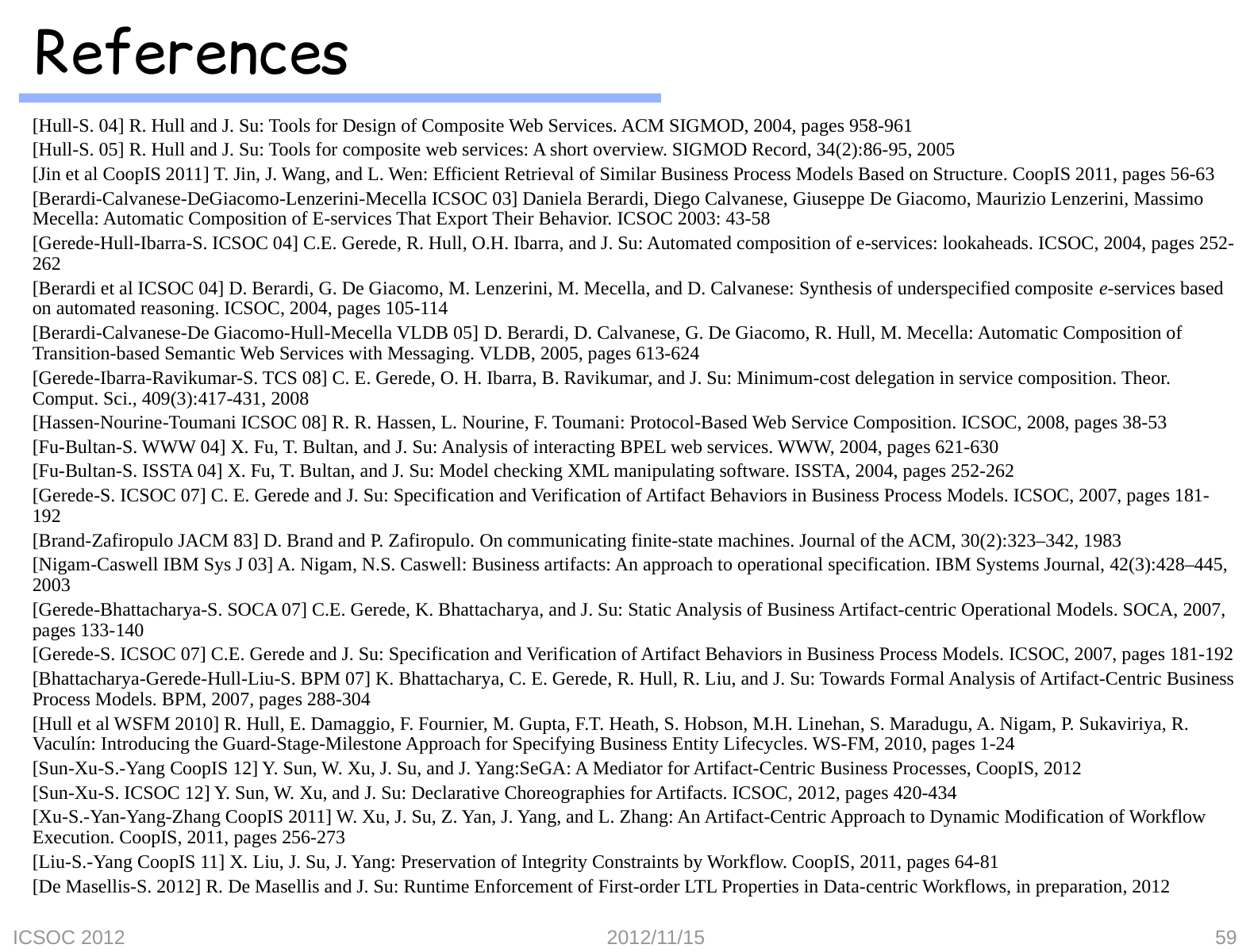

# References
[Hull-S. 04] R. Hull and J. Su: Tools for Design of Composite Web Services. ACM SIGMOD, 2004, pages 958-961
[Hull-S. 05] R. Hull and J. Su: Tools for composite web services: A short overview. SIGMOD Record, 34(2):86-95, 2005
[Jin et al CoopIS 2011] T. Jin, J. Wang, and L. Wen: Efficient Retrieval of Similar Business Process Models Based on Structure. CoopIS 2011, pages 56-63
[Berardi-Calvanese-DeGiacomo-Lenzerini-Mecella ICSOC 03] Daniela Berardi, Diego Calvanese, Giuseppe De Giacomo, Maurizio Lenzerini, Massimo Mecella: Automatic Composition of E-services That Export Their Behavior. ICSOC 2003: 43-58
[Gerede-Hull-Ibarra-S. ICSOC 04] C.E. Gerede, R. Hull, O.H. Ibarra, and J. Su: Automated composition of e-services: lookaheads. ICSOC, 2004, pages 252-262
[Berardi et al ICSOC 04] D. Berardi, G. De Giacomo, M. Lenzerini, M. Mecella, and D. Calvanese: Synthesis of underspecified composite e-services based on automated reasoning. ICSOC, 2004, pages 105-114
[Berardi-Calvanese-De Giacomo-Hull-Mecella VLDB 05] D. Berardi, D. Calvanese, G. De Giacomo, R. Hull, M. Mecella: Automatic Composition of Transition-based Semantic Web Services with Messaging. VLDB, 2005, pages 613-624
[Gerede-Ibarra-Ravikumar-S. TCS 08] C. E. Gerede, O. H. Ibarra, B. Ravikumar, and J. Su: Minimum-cost delegation in service composition. Theor. Comput. Sci., 409(3):417-431, 2008
[Hassen-Nourine-Toumani ICSOC 08] R. R. Hassen, L. Nourine, F. Toumani: Protocol-Based Web Service Composition. ICSOC, 2008, pages 38-53
[Fu-Bultan-S. WWW 04] X. Fu, T. Bultan, and J. Su: Analysis of interacting BPEL web services. WWW, 2004, pages 621-630
[Fu-Bultan-S. ISSTA 04] X. Fu, T. Bultan, and J. Su: Model checking XML manipulating software. ISSTA, 2004, pages 252-262
[Gerede-S. ICSOC 07] C. E. Gerede and J. Su: Specification and Verification of Artifact Behaviors in Business Process Models. ICSOC, 2007, pages 181-192
[Brand-Zafiropulo JACM 83] D. Brand and P. Zafiropulo. On communicating finite-state machines. Journal of the ACM, 30(2):323–342, 1983
[Nigam-Caswell IBM Sys J 03] A. Nigam, N.S. Caswell: Business artifacts: An approach to operational specification. IBM Systems Journal, 42(3):428–445, 2003
[Gerede-Bhattacharya-S. SOCA 07] C.E. Gerede, K. Bhattacharya, and J. Su: Static Analysis of Business Artifact-centric Operational Models. SOCA, 2007, pages 133-140
[Gerede-S. ICSOC 07] C.E. Gerede and J. Su: Specification and Verification of Artifact Behaviors in Business Process Models. ICSOC, 2007, pages 181-192
[Bhattacharya-Gerede-Hull-Liu-S. BPM 07] K. Bhattacharya, C. E. Gerede, R. Hull, R. Liu, and J. Su: Towards Formal Analysis of Artifact-Centric Business Process Models. BPM, 2007, pages 288-304
[Hull et al WSFM 2010] R. Hull, E. Damaggio, F. Fournier, M. Gupta, F.T. Heath, S. Hobson, M.H. Linehan, S. Maradugu, A. Nigam, P. Sukaviriya, R. Vaculín: Introducing the Guard-Stage-Milestone Approach for Specifying Business Entity Lifecycles. WS-FM, 2010, pages 1-24
[Sun-Xu-S.-Yang CoopIS 12] Y. Sun, W. Xu, J. Su, and J. Yang:SeGA: A Mediator for Artifact-Centric Business Processes, CoopIS, 2012
[Sun-Xu-S. ICSOC 12] Y. Sun, W. Xu, and J. Su: Declarative Choreographies for Artifacts. ICSOC, 2012, pages 420-434
[Xu-S.-Yan-Yang-Zhang CoopIS 2011] W. Xu, J. Su, Z. Yan, J. Yang, and L. Zhang: An Artifact-Centric Approach to Dynamic Modification of Workflow Execution. CoopIS, 2011, pages 256-273
[Liu-S.-Yang CoopIS 11] X. Liu, J. Su, J. Yang: Preservation of Integrity Constraints by Workflow. CoopIS, 2011, pages 64-81
[De Masellis-S. 2012] R. De Masellis and J. Su: Runtime Enforcement of First-order LTL Properties in Data-centric Workflows, in preparation, 2012

ICSOC 2012
2012/11/15
59